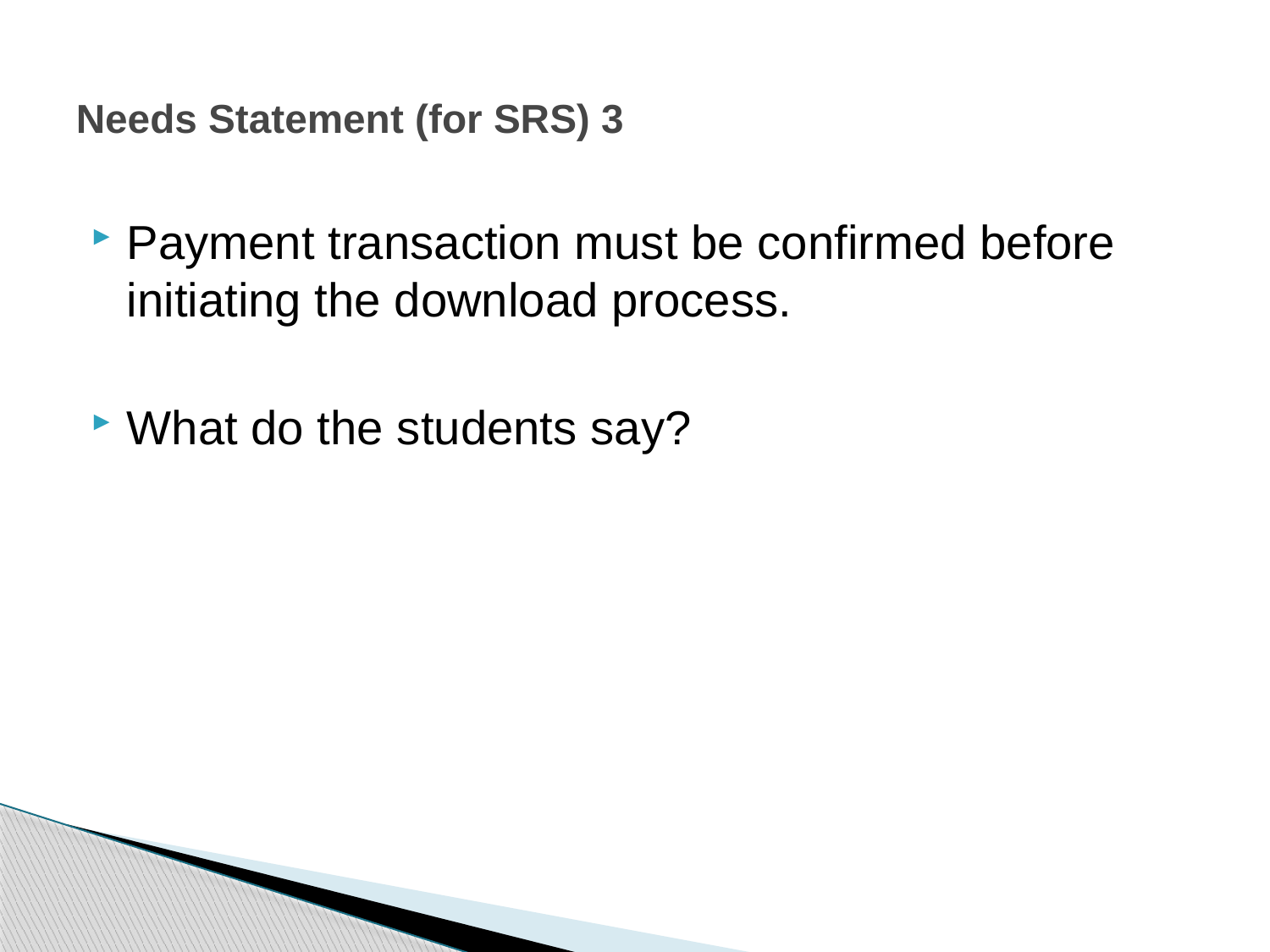

# Needs Statement (for SRS) 3
Payment transaction must be confirmed before initiating the download process.

What do the students say?